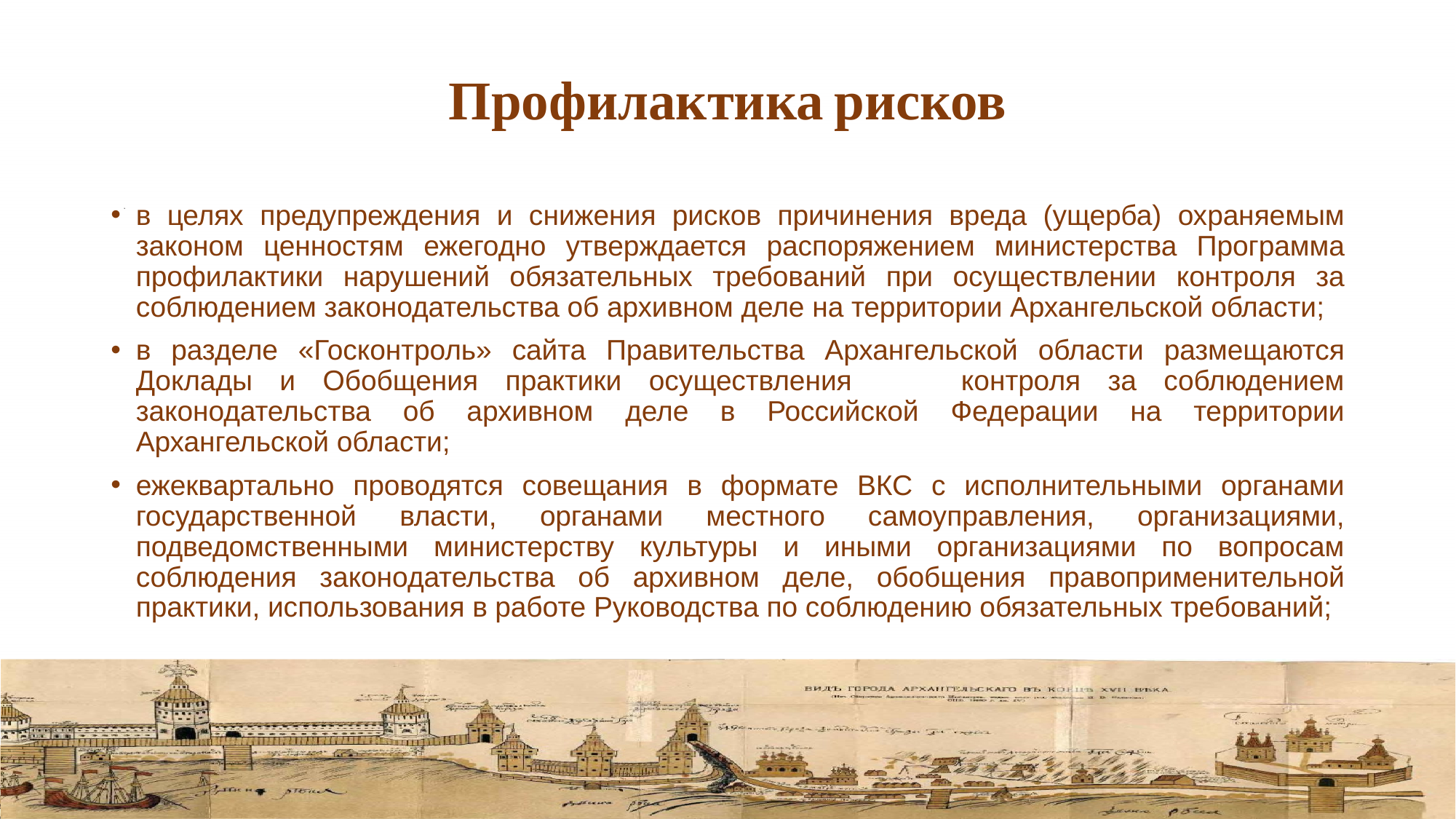

# Профилактика рисков

в целях предупреждения и снижения рисков причинения вреда (ущерба) охраняемым законом ценностям ежегодно утверждается распоряжением министерства Программа профилактики нарушений обязательных требований при осуществлении контроля за соблюдением законодательства об архивном деле на территории Архангельской области;
в разделе «Госконтроль» сайта Правительства Архангельской области размещаются Доклады и Обобщения практики осуществления    контроля за соблюдением законодательства об архивном деле в Российской Федерации на территории Архангельской области;
ежеквартально проводятся совещания в формате ВКС с исполнительными органами государственной власти, органами местного самоуправления, организациями, подведомственными министерству культуры и иными организациями по вопросам соблюдения законодательства об архивном деле, обобщения правоприменительной практики, использования в работе Руководства по соблюдению обязательных требований;